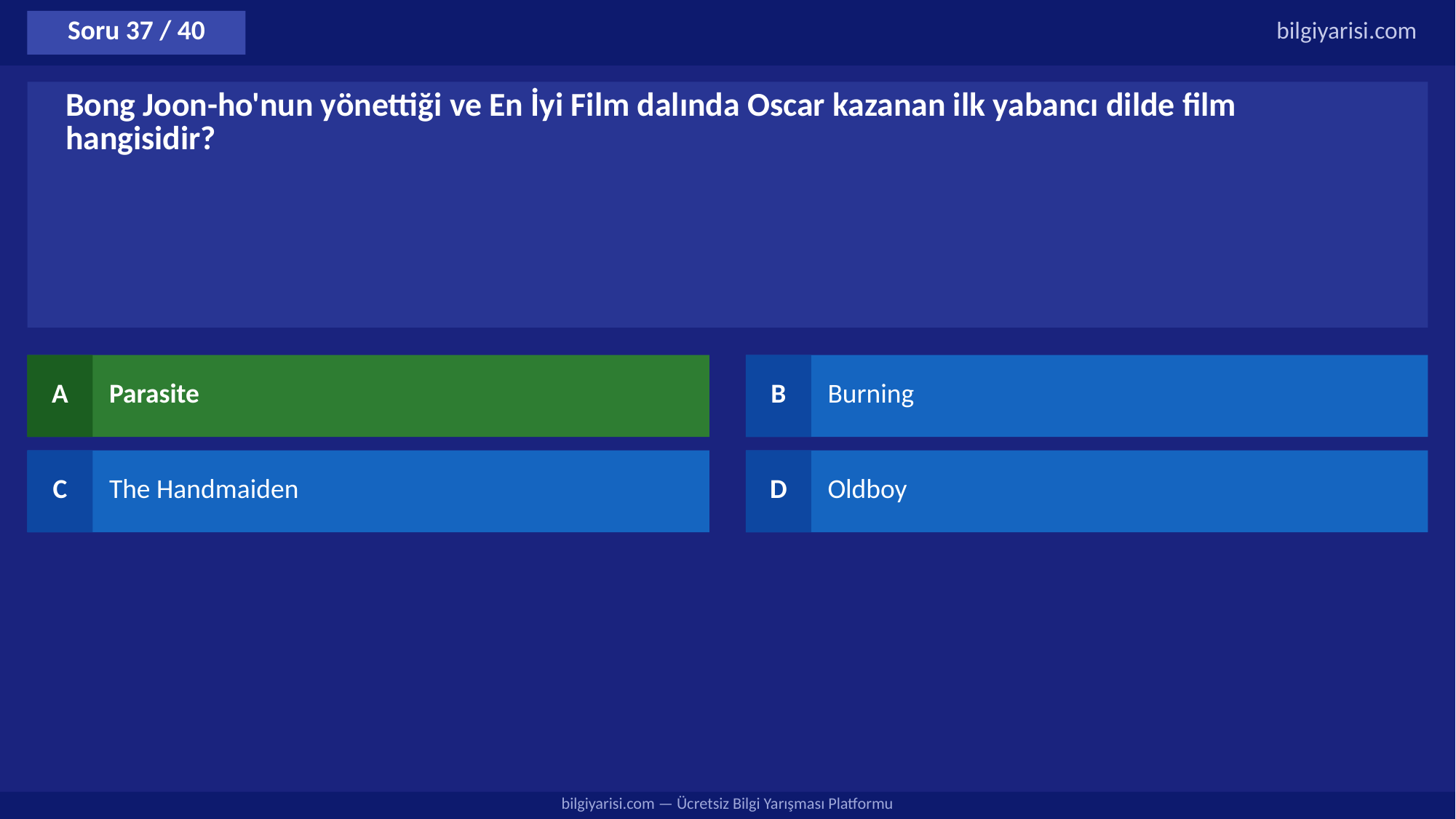

Soru 37 / 40
bilgiyarisi.com

Bong Joon-ho'nun yönettiği ve En İyi Film dalında Oscar kazanan ilk yabancı dilde film hangisidir?

A
Parasite

B
Burning

C
The Handmaiden

D
Oldboy
bilgiyarisi.com — Ücretsiz Bilgi Yarışması Platformu